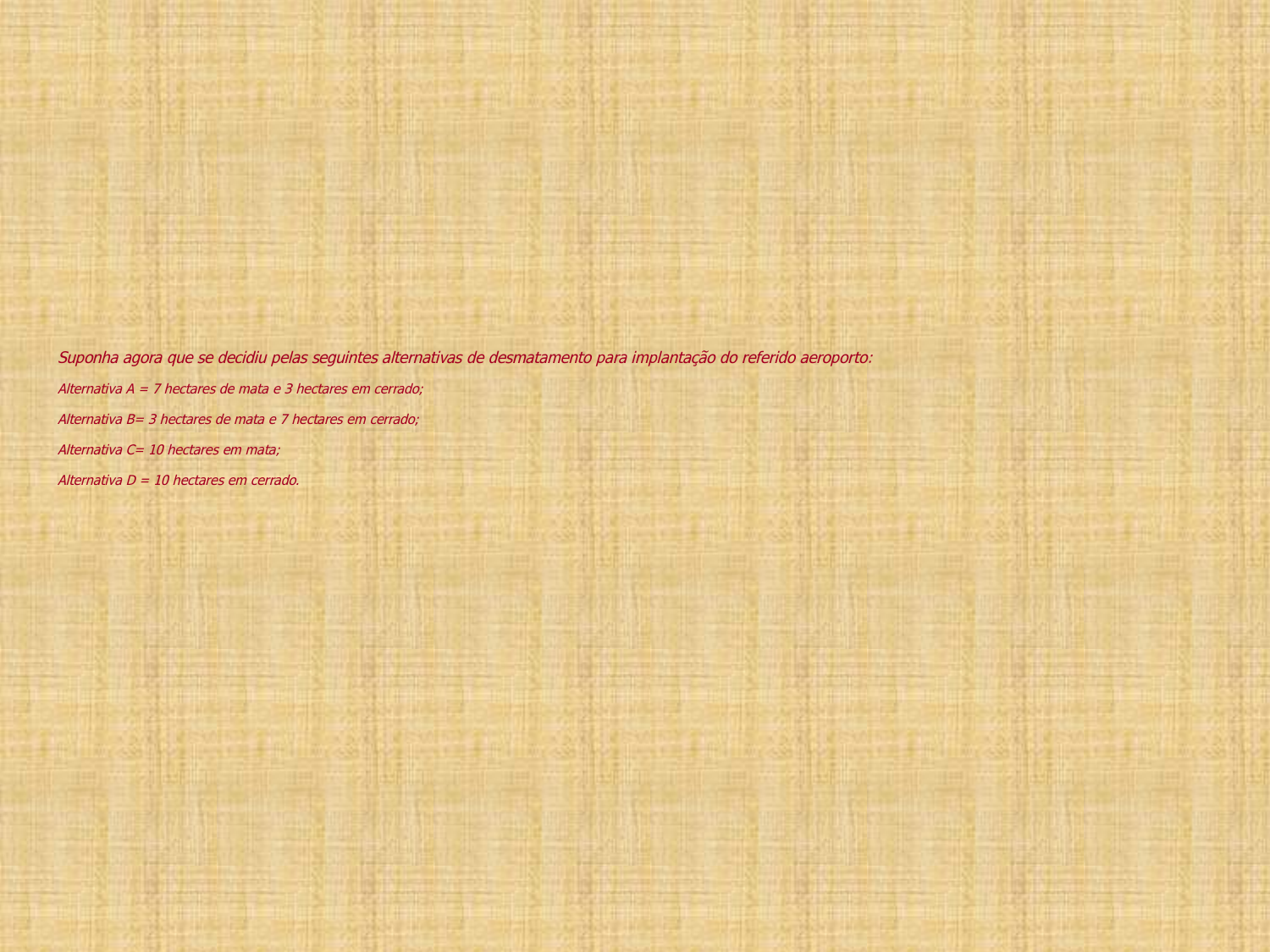

# Suponha agora que se decidiu pelas seguintes alternativas de desmatamento para implantação do referido aeroporto: Alternativa A = 7 hectares de mata e 3 hectares em cerrado; Alternativa B= 3 hectares de mata e 7 hectares em cerrado; Alternativa C= 10 hectares em mata; Alternativa D = 10 hectares em cerrado.